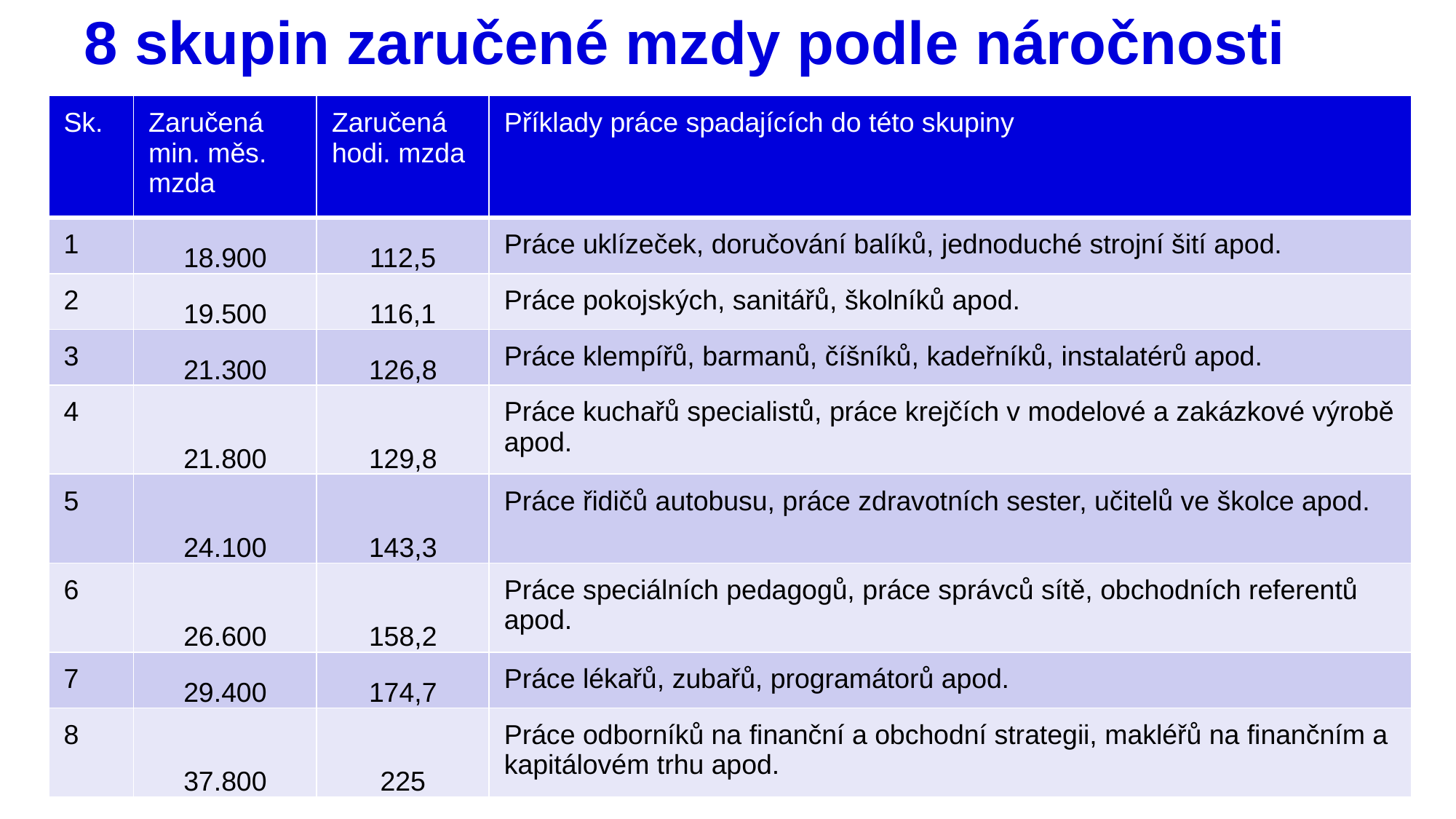

# 8 skupin zaručené mzdy podle náročnosti
| Sk. | Zaručená min. měs. mzda | Zaručená hodi. mzda | Příklady práce spadajících do této skupiny |
| --- | --- | --- | --- |
| 1 | 18.900 | 112,5 | Práce uklízeček, doručování balíků, jednoduché strojní šití apod. |
| 2 | 19.500 | 116,1 | Práce pokojských, sanitářů, školníků apod. |
| 3 | 21.300 | 126,8 | Práce klempířů, barmanů, číšníků, kadeřníků, instalatérů apod. |
| 4 | 21.800 | 129,8 | Práce kuchařů specialistů, práce krejčích v modelové a zakázkové výrobě apod. |
| 5 | 24.100 | 143,3 | Práce řidičů autobusu, práce zdravotních sester, učitelů ve školce apod. |
| 6 | 26.600 | 158,2 | Práce speciálních pedagogů, práce správců sítě, obchodních referentů apod. |
| 7 | 29.400 | 174,7 | Práce lékařů, zubařů, programátorů apod. |
| 8 | 37.800 | 225 | Práce odborníků na finanční a obchodní strategii, makléřů na finančním a kapitálovém trhu apod. |
9
Definujte zápatí - název prezentace / pracoviště